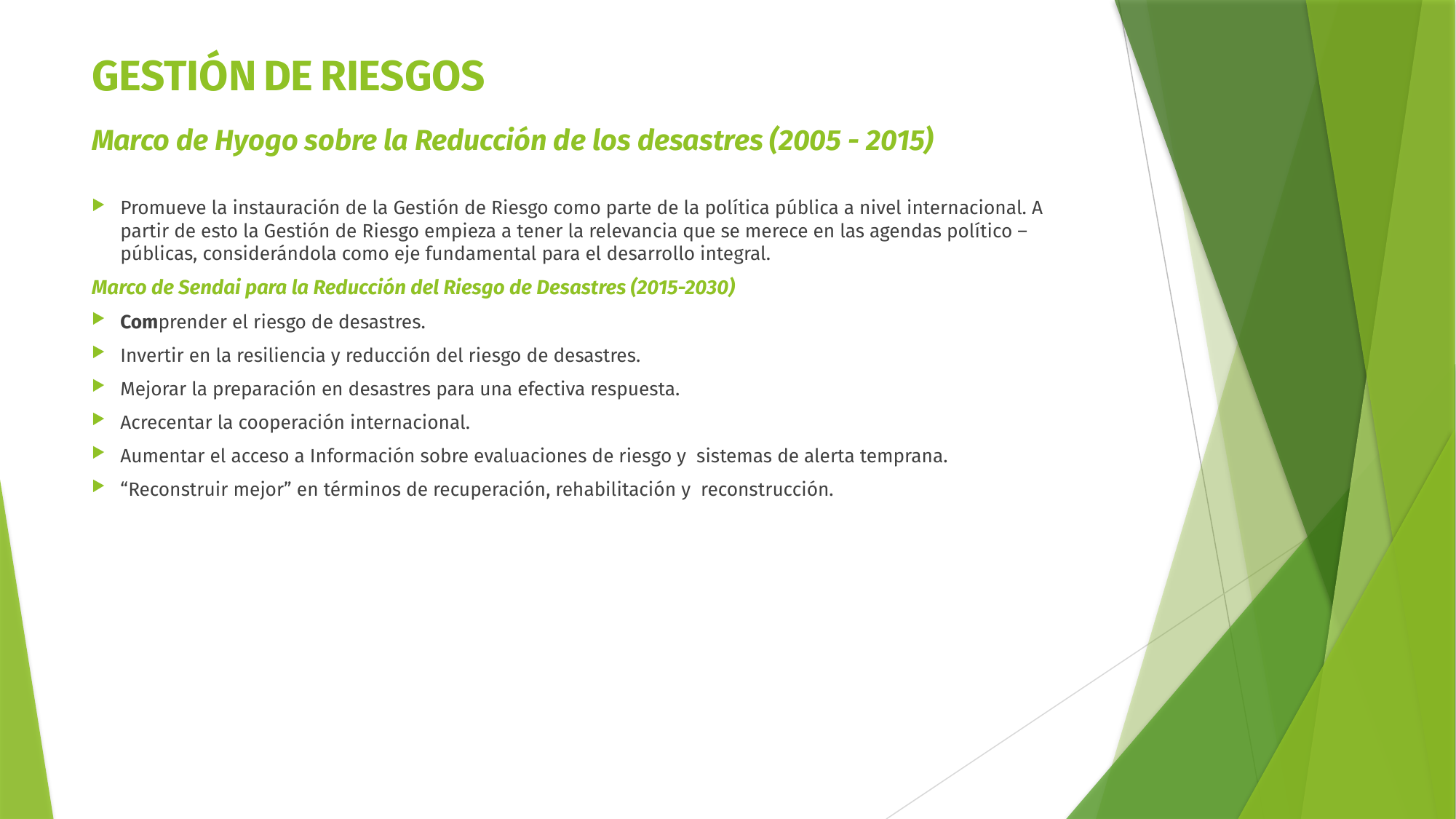

GESTIÓN DE RIESGOS
# Marco de Hyogo sobre la Reducción de los desastres (2005 - 2015)
Promueve la instauración de la Gestión de Riesgo como parte de la política pública a nivel internacional. A partir de esto la Gestión de Riesgo empieza a tener la relevancia que se merece en las agendas político – públicas, considerándola como eje fundamental para el desarrollo integral.
Marco de Sendai para la Reducción del Riesgo de Desastres (2015-2030)
Comprender el riesgo de desastres.
Invertir en la resiliencia y reducción del riesgo de desastres.
Mejorar la preparación en desastres para una efectiva respuesta.
Acrecentar la cooperación internacional.
Aumentar el acceso a Información sobre evaluaciones de riesgo y  sistemas de alerta temprana.
“Reconstruir mejor” en términos de recuperación, rehabilitación y  reconstrucción.